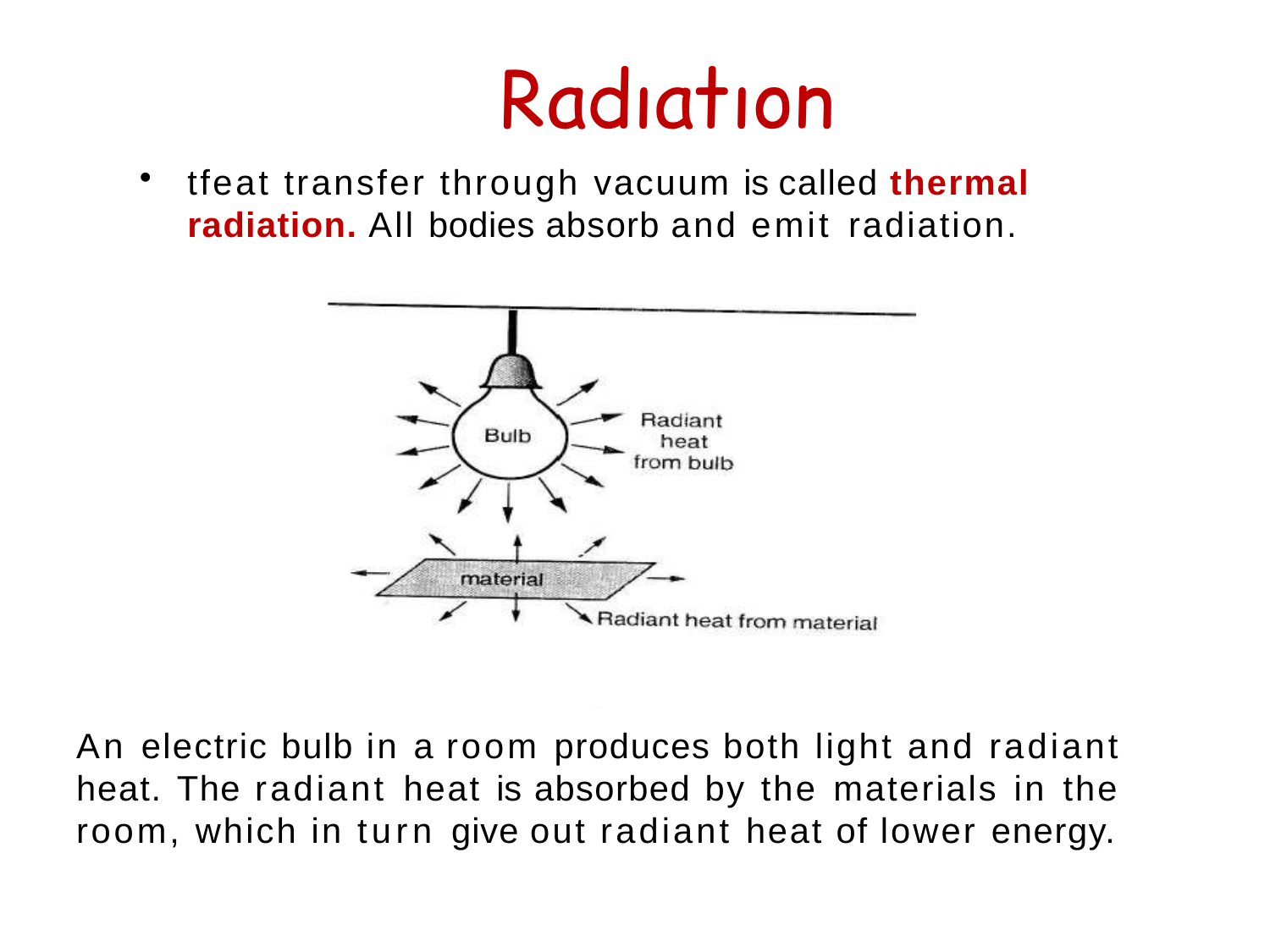

# Radıatıon
tfeat transfer through vacuum is called thermal  radiation. All bodies absorb and emit radiation.

An electric bulb in a room produces both light and radiant  heat. The radiant heat is absorbed by the materials in the  room, which in turn give out radiant heat of lower energy.